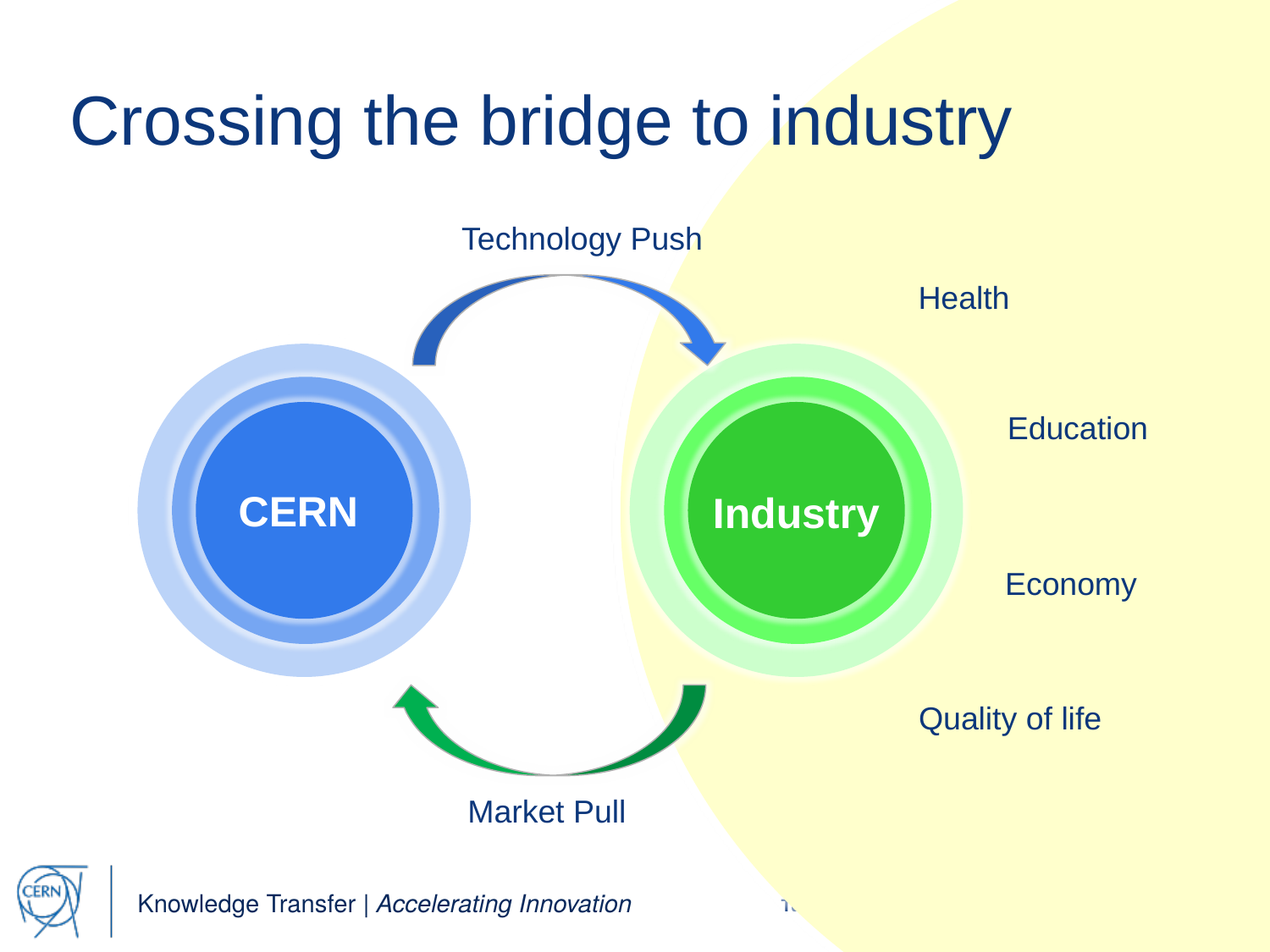

# Crossing the bridge to industry
Technology Push
Health

Education

CERN
Industry
Economy

Quality of life
Market Pull